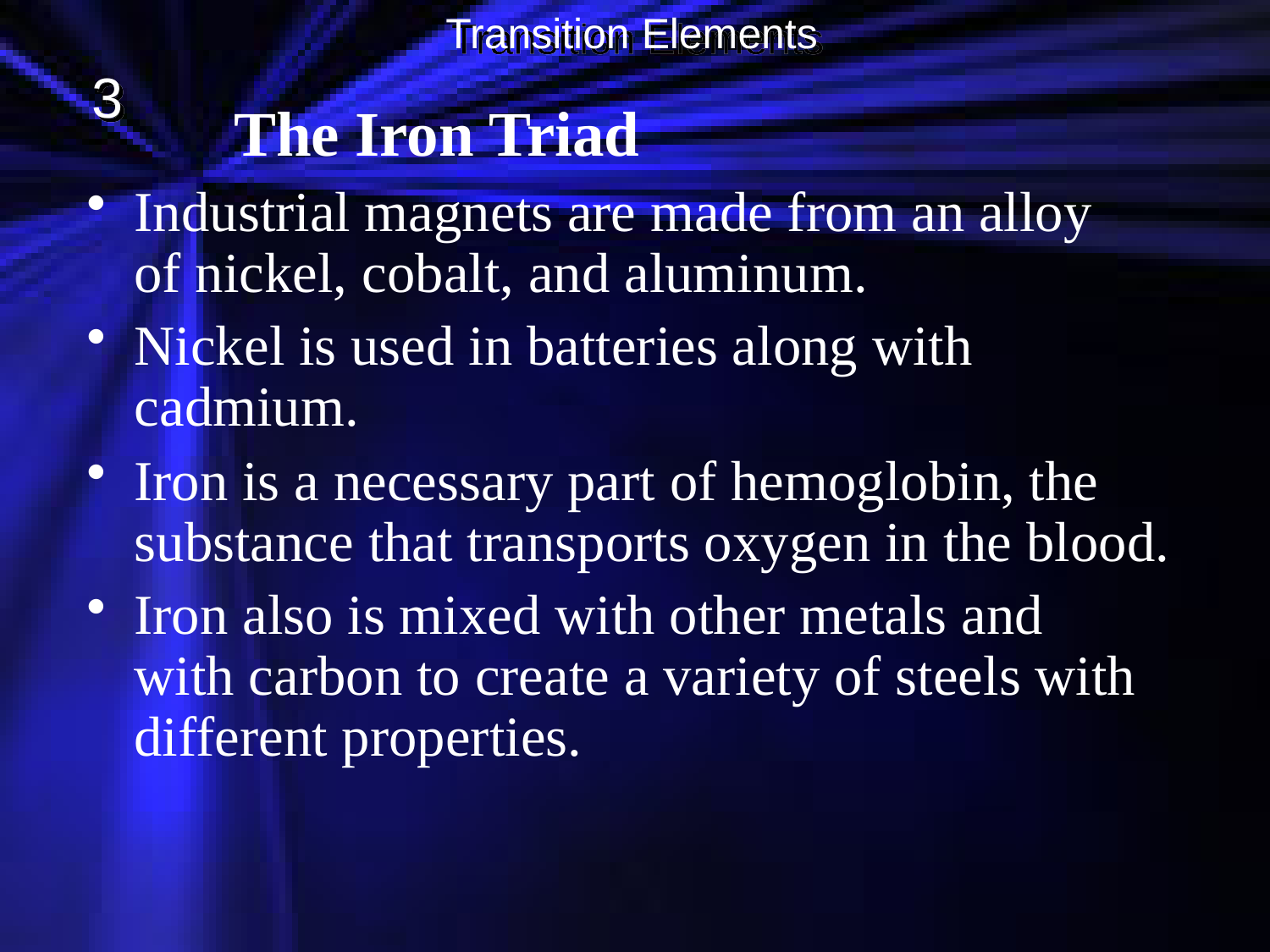

Transition Elements
3
The Iron Triad
Industrial magnets are made from an alloy of nickel, cobalt, and aluminum.
Nickel is used in batteries along with cadmium.
Iron is a necessary part of hemoglobin, the substance that transports oxygen in the blood.
Iron also is mixed with other metals and with carbon to create a variety of steels with different properties.